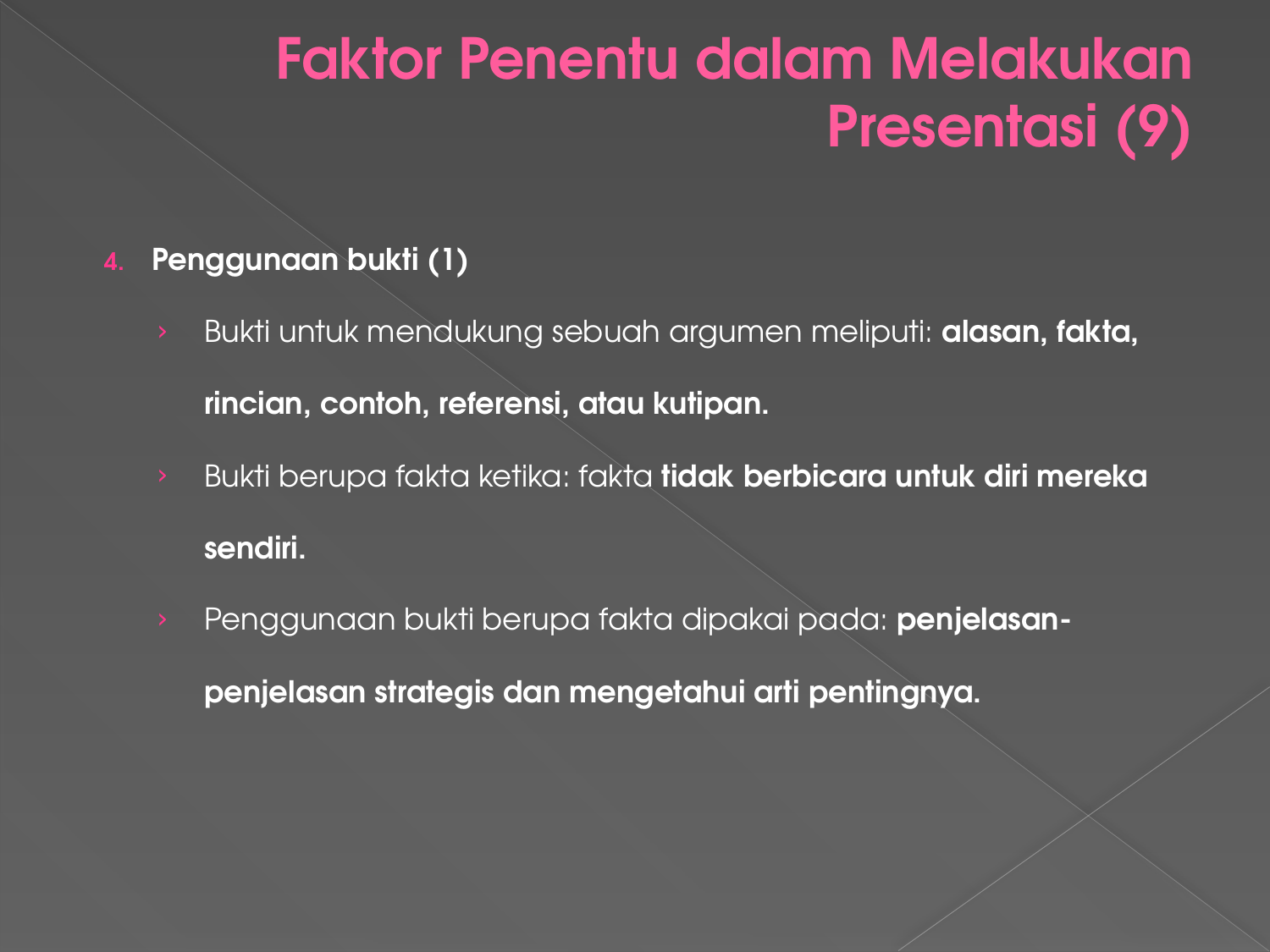

# Faktor Penentu dalam Melakukan Presentasi (9)
Penggunaan bukti (1)
Bukti untuk mendukung sebuah argumen meliputi: alasan, fakta, rincian, contoh, referensi, atau kutipan.
Bukti berupa fakta ketika: fakta tidak berbicara untuk diri mereka sendiri.
Penggunaan bukti berupa fakta dipakai pada: penjelasan-penjelasan strategis dan mengetahui arti pentingnya.